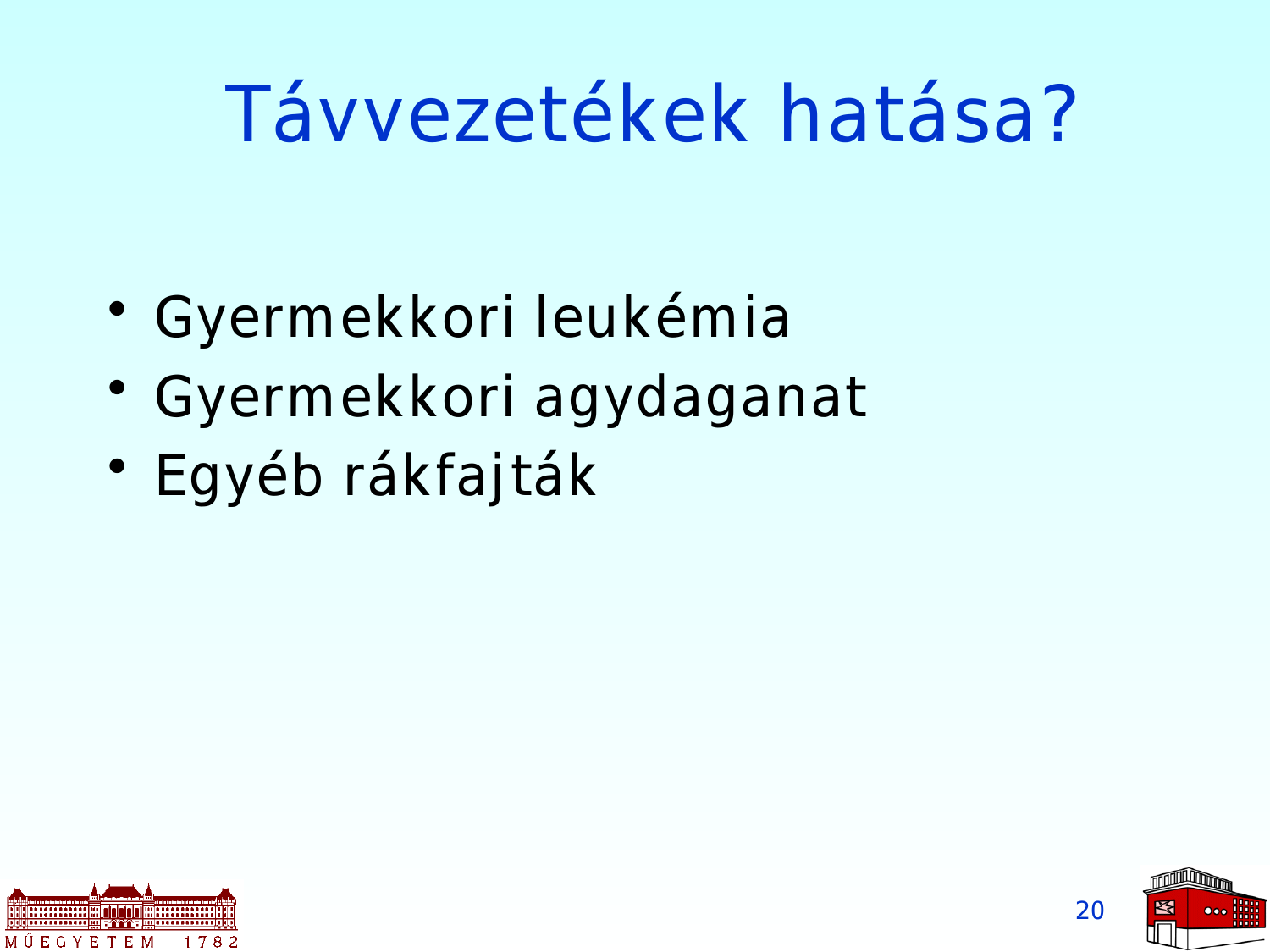

Távvezetékek hatása?
Gyermekkori leukémia
Gyermekkori agydaganat
Egyéb rákfajták

20